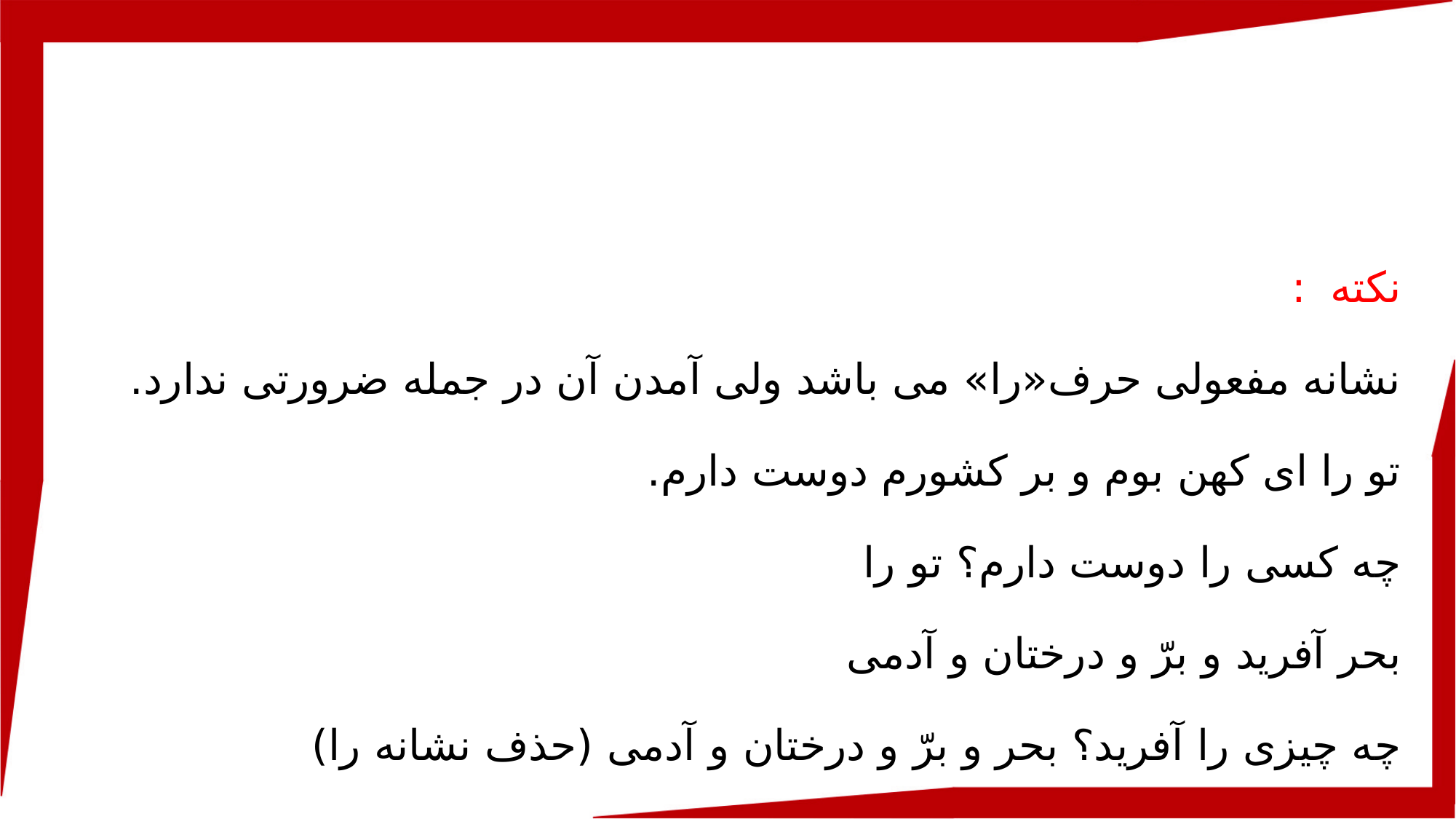

نکته	 :
نشانه مفعولی حرف«را» می باشد ولی آمدن آن در جمله ضرورتی ندارد.
تو را ای کهن بوم و بر کشورم دوست دارم.
چه کسی را دوست دارم؟ تو را
بحر آفرید و برّ و درختان و آدمی
چه چیزی را آفرید؟ بحر و برّ و درختان و آدمی (حذف نشانه را)